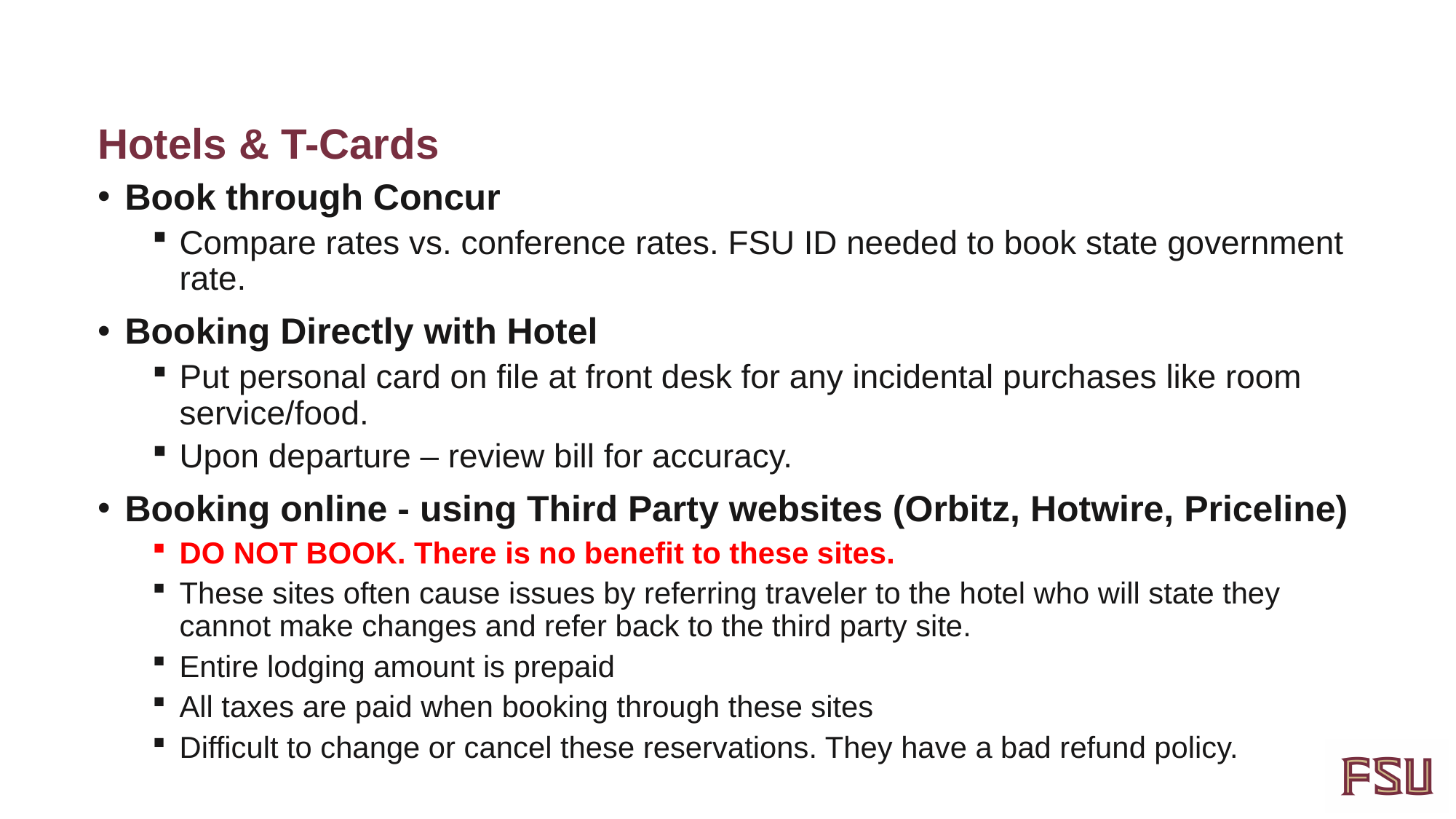

# Hotels & T-Cards
Book through Concur
Compare rates vs. conference rates. FSU ID needed to book state government rate.
Booking Directly with Hotel
Put personal card on file at front desk for any incidental purchases like room service/food.
Upon departure – review bill for accuracy.
Booking online - using Third Party websites (Orbitz, Hotwire, Priceline)
DO NOT BOOK. There is no benefit to these sites.
These sites often cause issues by referring traveler to the hotel who will state they cannot make changes and refer back to the third party site.
Entire lodging amount is prepaid
All taxes are paid when booking through these sites
Difficult to change or cancel these reservations. They have a bad refund policy.